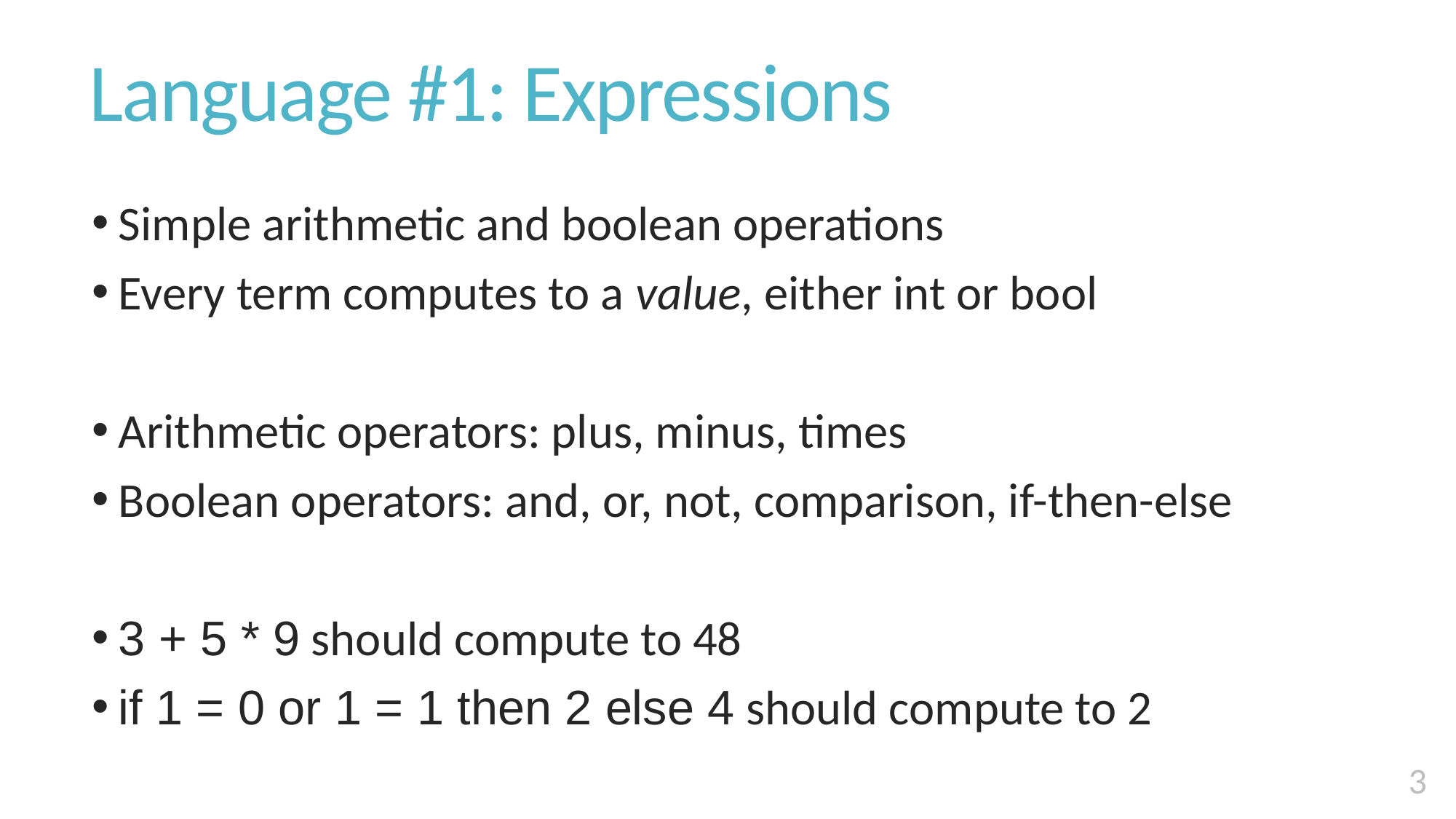

# Language #1: Expressions
Simple arithmetic and boolean operations
Every term computes to a value, either int or bool

Arithmetic operators: plus, minus, times
Boolean operators: and, or, not, comparison, if-then-else

3 + 5 * 9 should compute to 48
if 1 = 0 or 1 = 1 then 2 else 4 should compute to 2
3